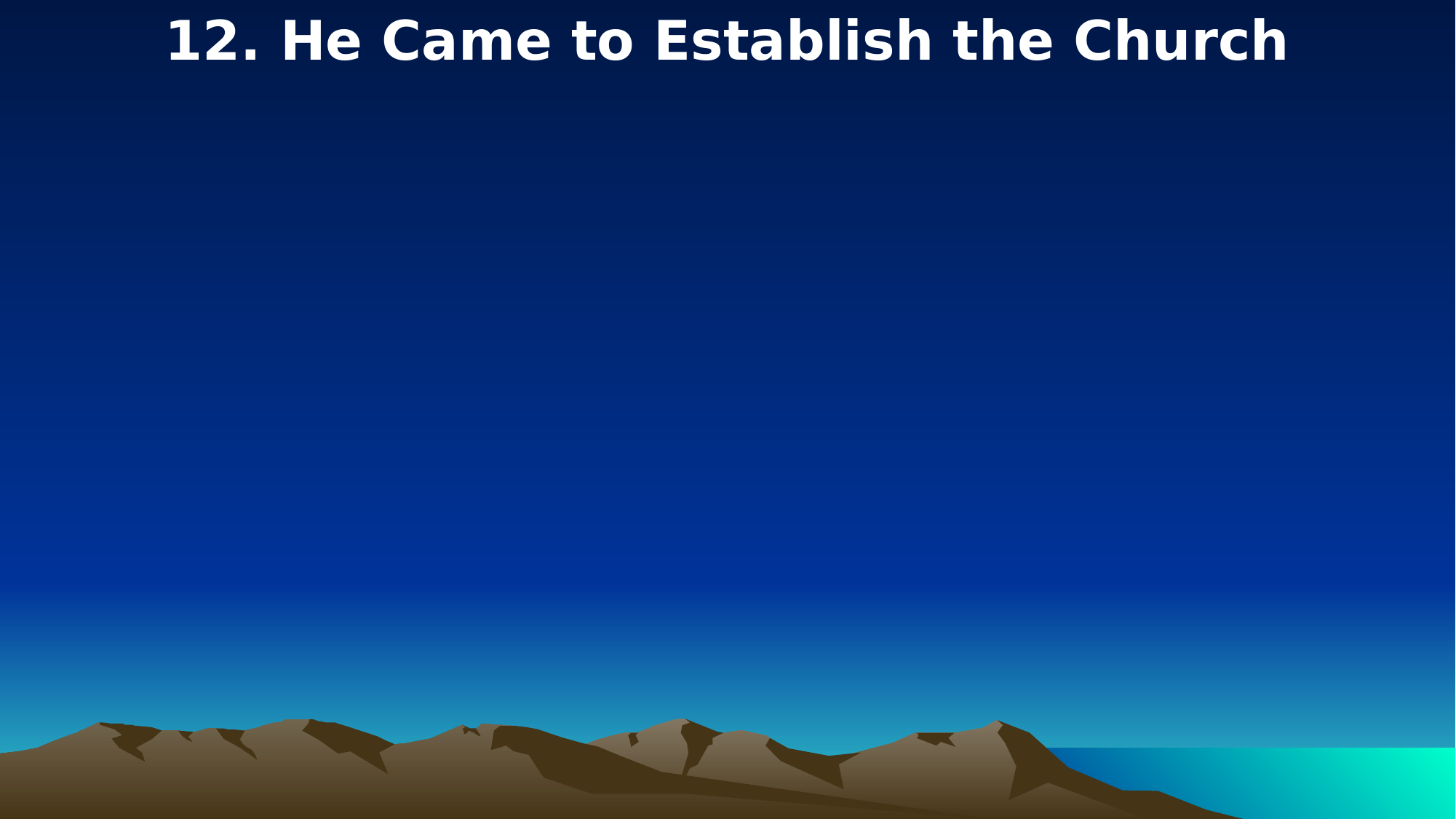

12. He Came to Establish the Church